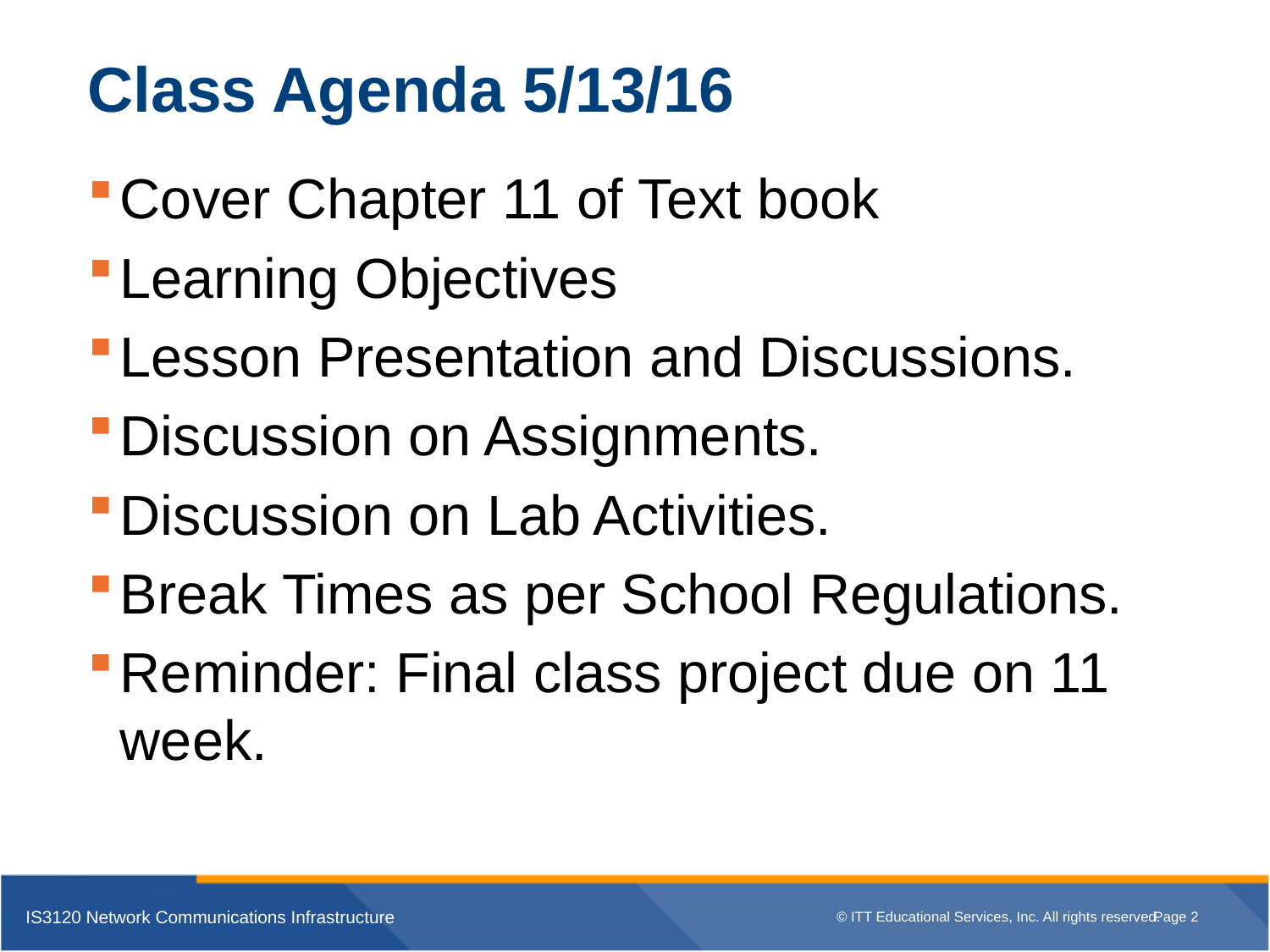

# Class Agenda 5/13/16
Cover Chapter 11 of Text book
Learning Objectives
Lesson Presentation and Discussions.
Discussion on Assignments.
Discussion on Lab Activities.
Break Times as per School Regulations.
Reminder: Final class project due on 11 week.